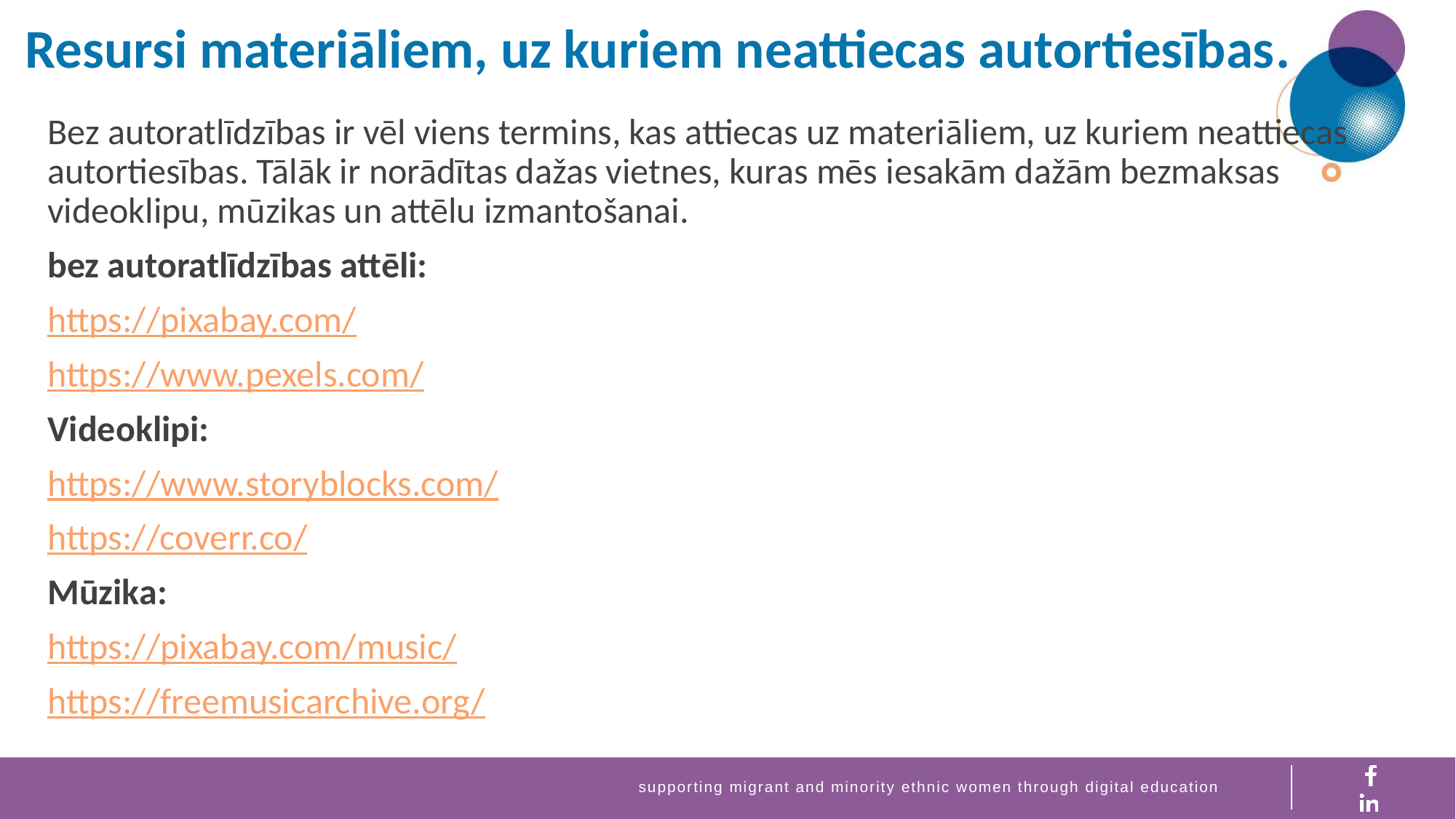

Resursi materiāliem, uz kuriem neattiecas autortiesības.

Bez autoratlīdzības ir vēl viens termins, kas attiecas uz materiāliem, uz kuriem neattiecas autortiesības. Tālāk ir norādītas dažas vietnes, kuras mēs iesakām dažām bezmaksas videoklipu, mūzikas un attēlu izmantošanai.
bez autoratlīdzības attēli:
https://pixabay.com/
https://www.pexels.com/
Videoklipi:
https://www.storyblocks.com/
https://coverr.co/
Mūzika:
https://pixabay.com/music/
https://freemusicarchive.org/